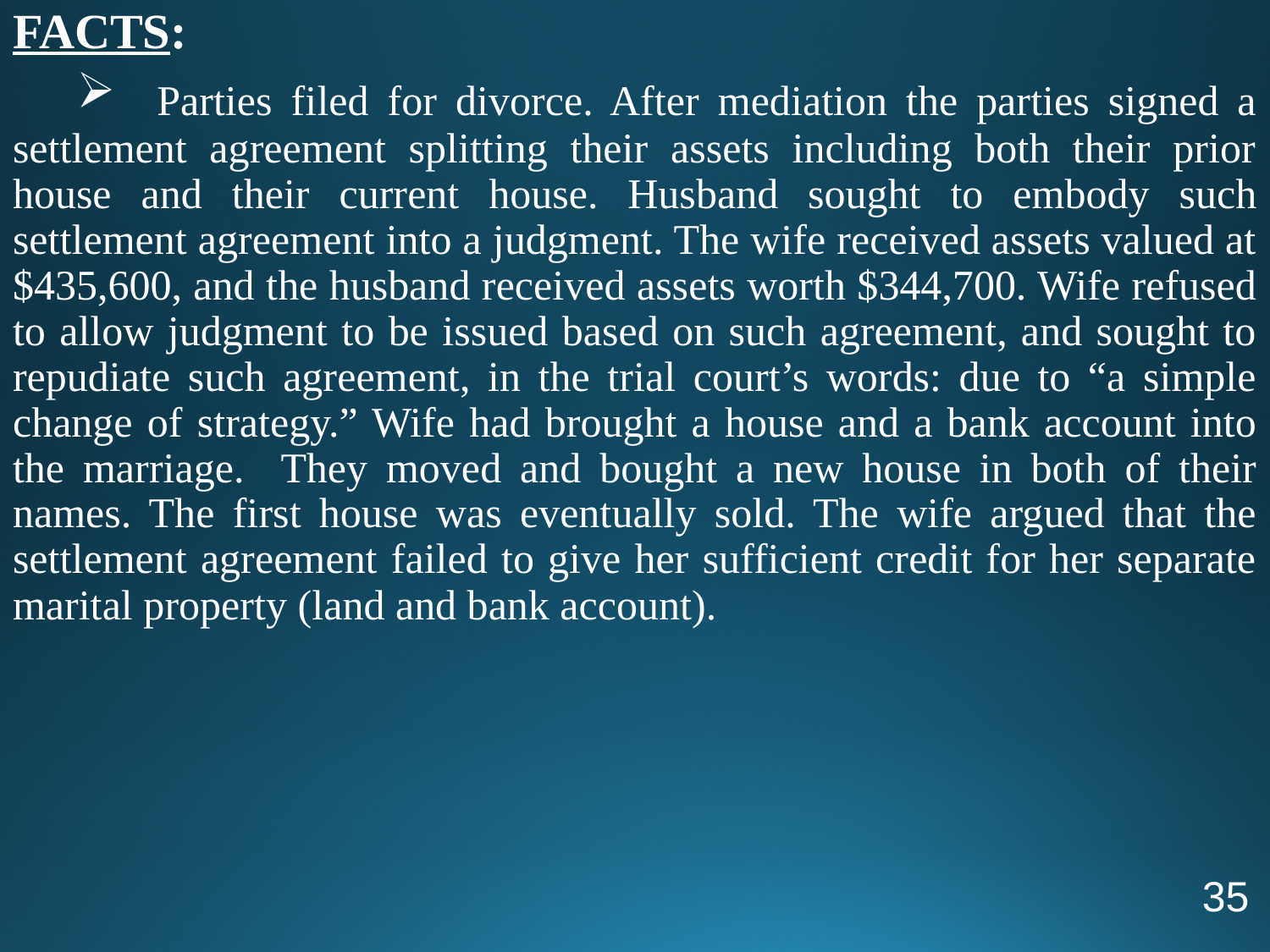

FACTS:
  Parties filed for divorce. After mediation the parties signed a settlement agreement splitting their assets including both their prior house and their current house. Husband sought to embody such settlement agreement into a judgment. The wife received assets valued at $435,600, and the husband received assets worth $344,700. Wife refused to allow judgment to be issued based on such agreement, and sought to repudiate such agreement, in the trial court’s words: due to “a simple change of strategy.” Wife had brought a house and a bank account into the marriage.  They moved and bought a new house in both of their names. The first house was eventually sold. The wife argued that the settlement agreement failed to give her sufficient credit for her separate marital property (land and bank account).
35